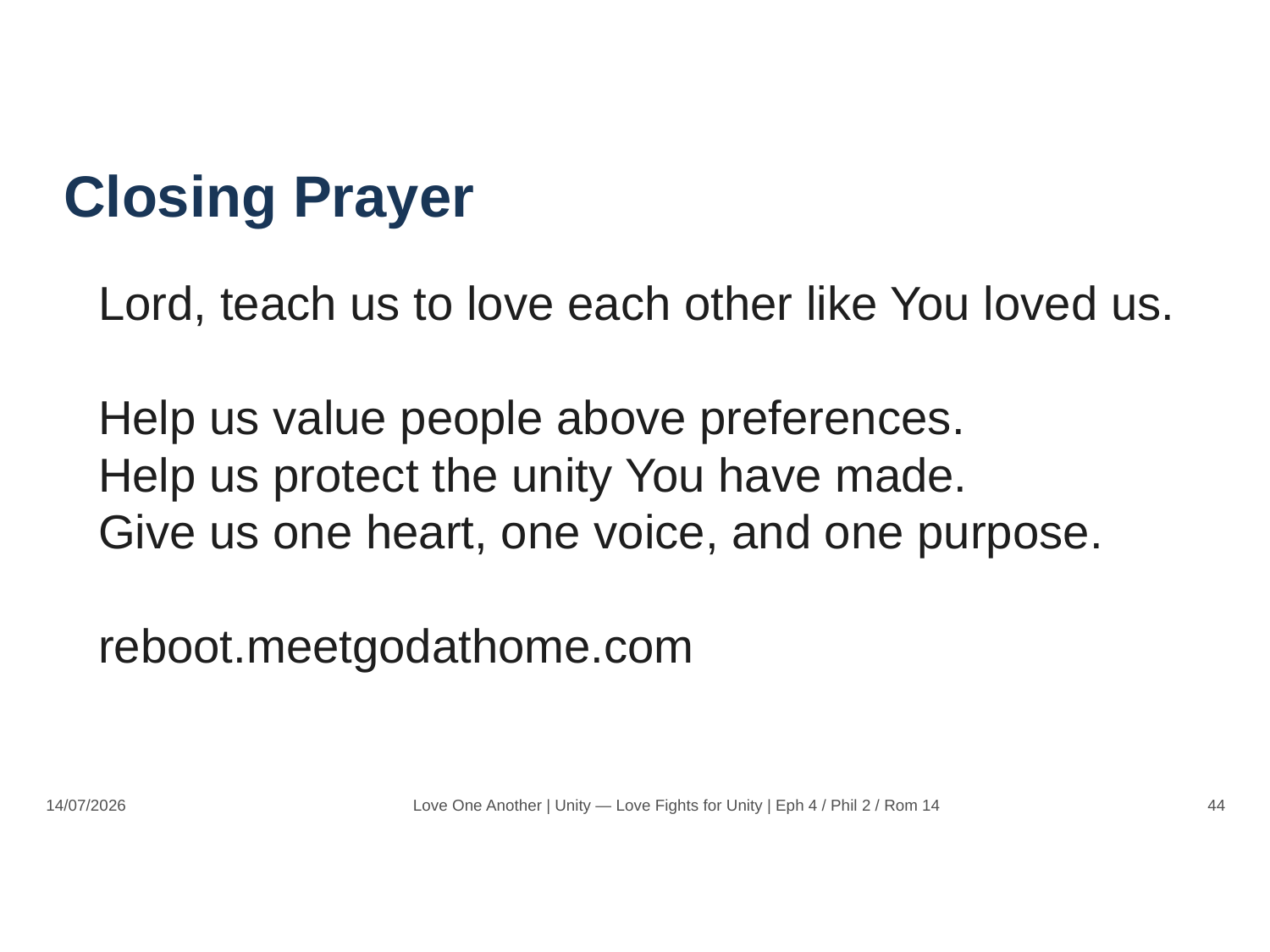

Closing Prayer
Lord, teach us to love each other like You loved us.

Help us value people above preferences.
Help us protect the unity You have made.
Give us one heart, one voice, and one purpose.

reboot.meetgodathome.com
14/07/2026
Love One Another | Unity — Love Fights for Unity | Eph 4 / Phil 2 / Rom 14
44